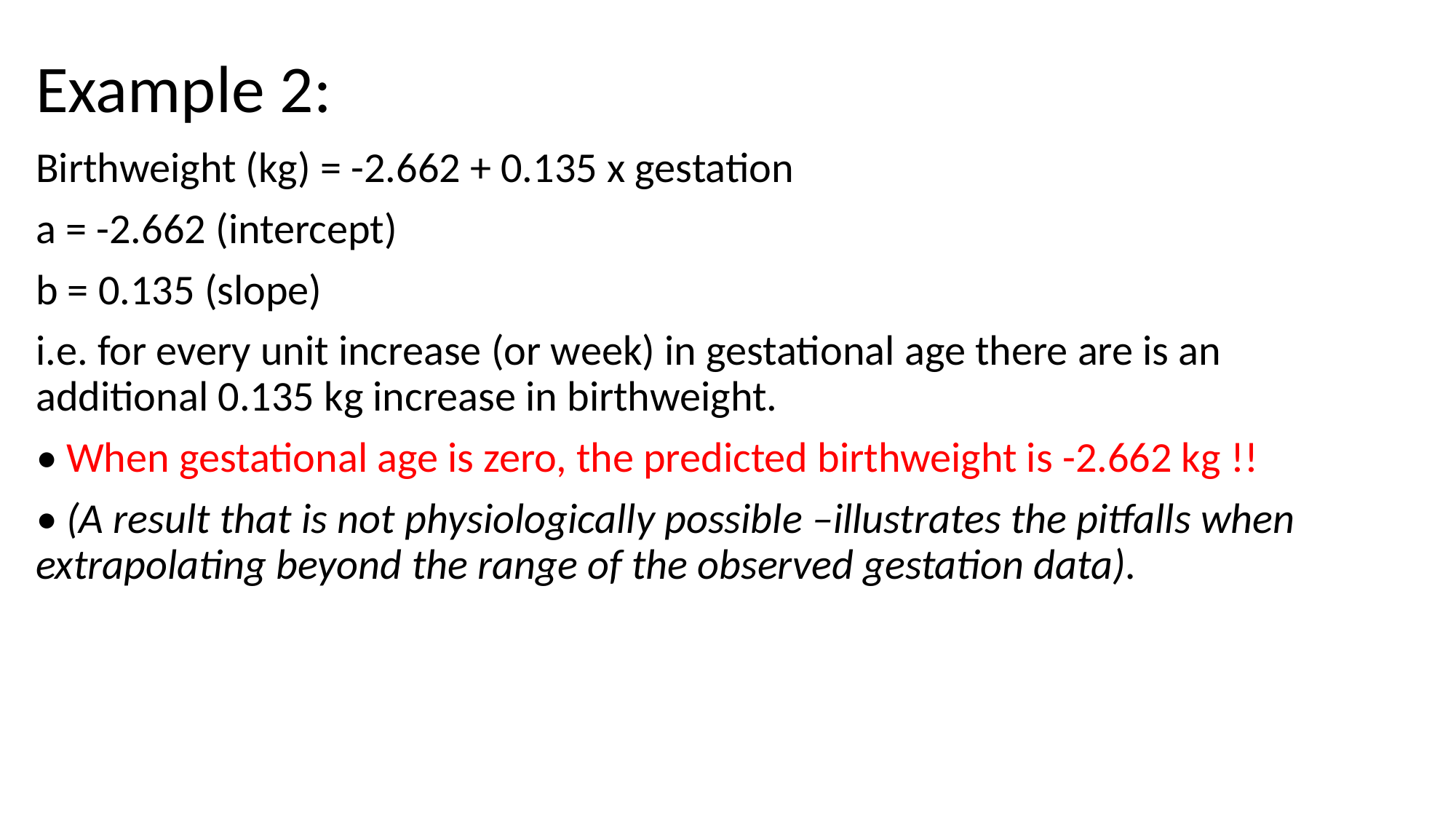

# Example 2:
Birthweight (kg) = -2.662 + 0.135 x gestation
a = -2.662 (intercept)
b = 0.135 (slope)
i.e. for every unit increase (or week) in gestational age there are is an additional 0.135 kg increase in birthweight.
• When gestational age is zero, the predicted birthweight is -2.662 kg !!
• (A result that is not physiologically possible –illustrates the pitfalls when extrapolating beyond the range of the observed gestation data).